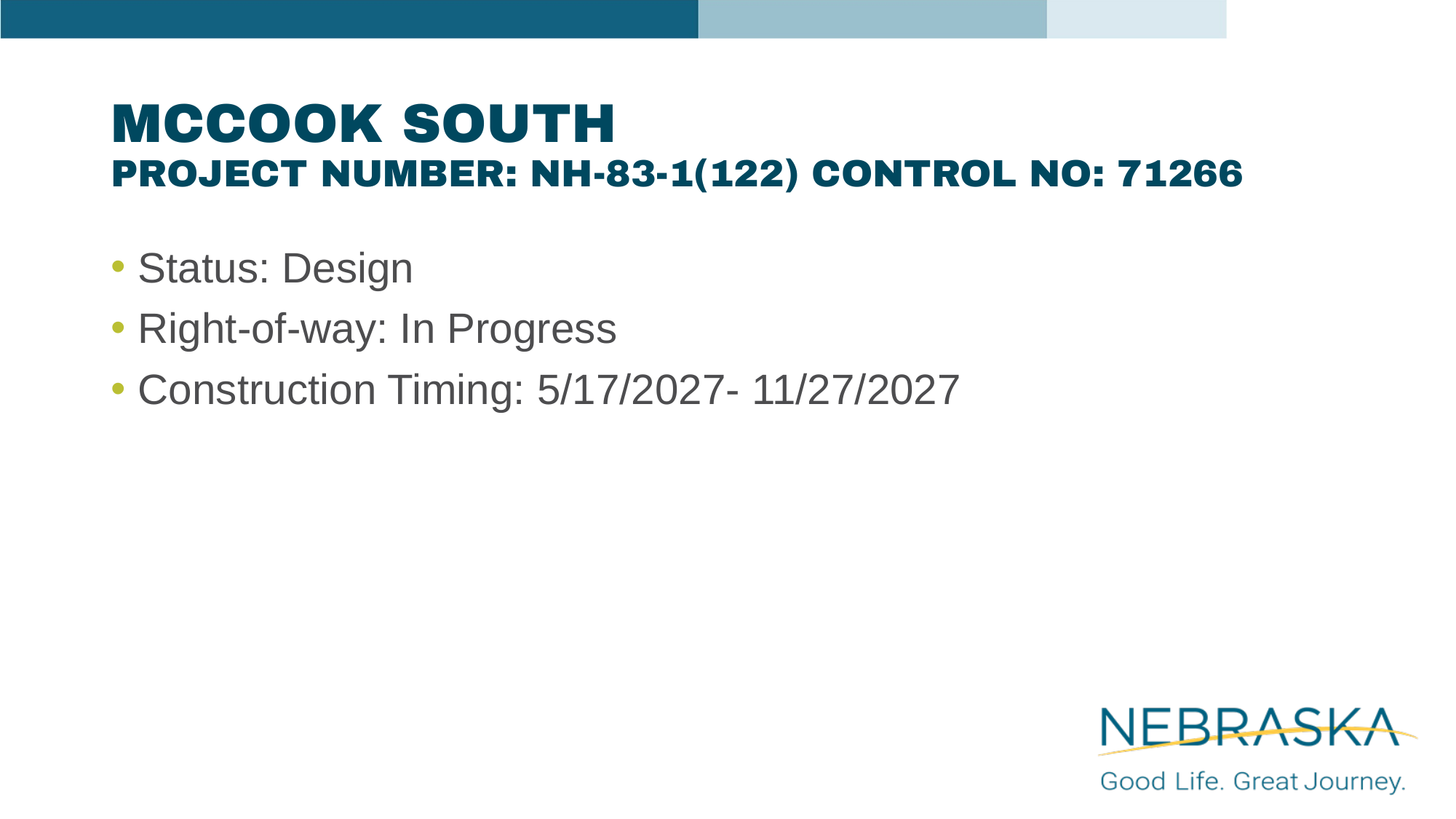

# McCook South Project Number: NH-83-1(122) Control No: 71266
Status: Design
Right-of-way: In Progress
Construction Timing: 5/17/2027- 11/27/2027